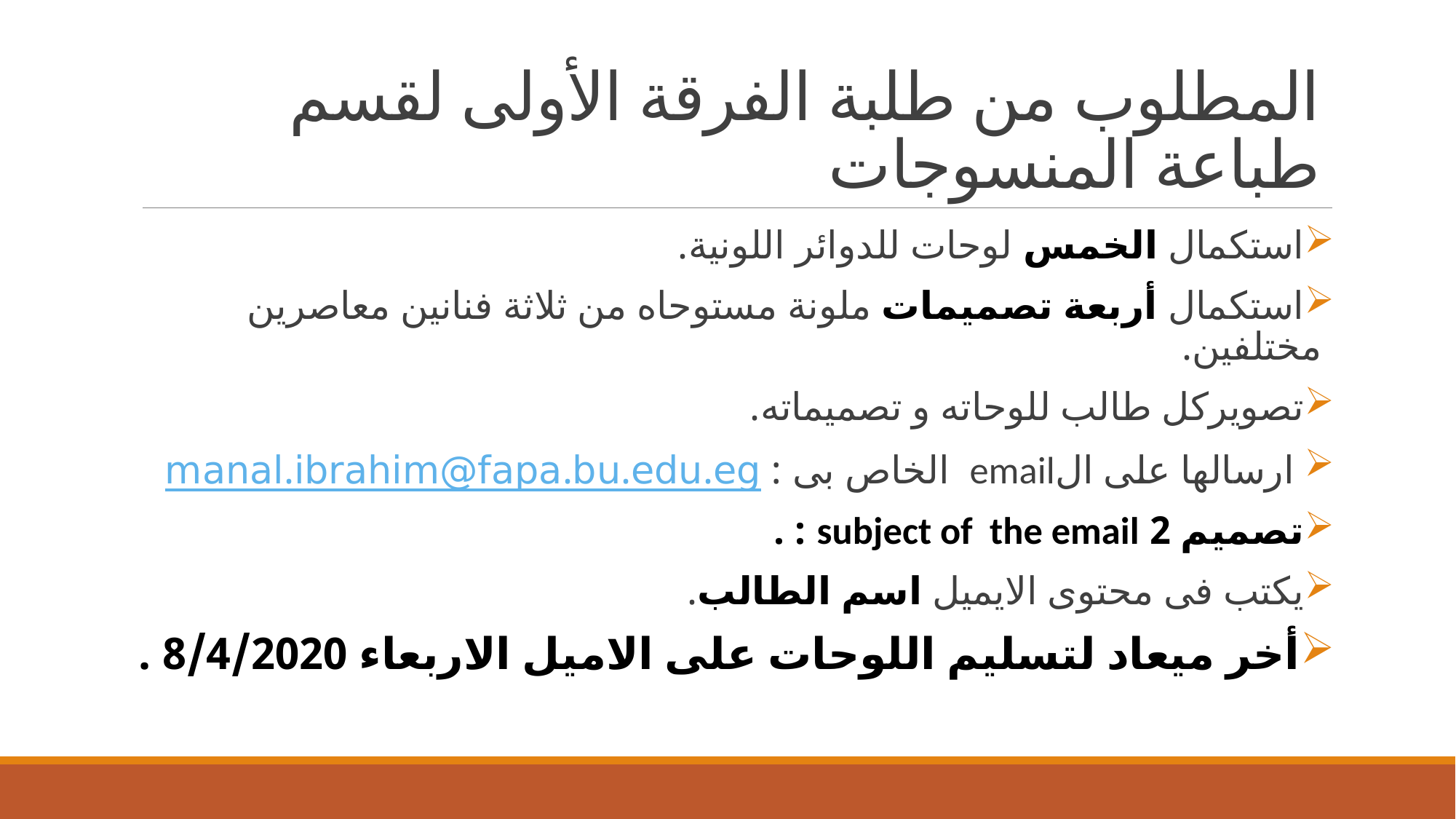

# المطلوب من طلبة الفرقة الأولى لقسم طباعة المنسوجات
استكمال الخمس لوحات للدوائر اللونية.
استكمال أربعة تصميمات ملونة مستوحاه من ثلاثة فنانين معاصرين مختلفين.
تصويركل طالب للوحاته و تصميماته.
 ارسالها على الemail  الخاص بى : manal.ibrahim@fapa.bu.edu.eg
تصميم 2 subject of  the email : .
يكتب فى محتوى الايميل اسم الطالب.
أخر ميعاد لتسليم اللوحات على الاميل الاربعاء 8/4/2020 .